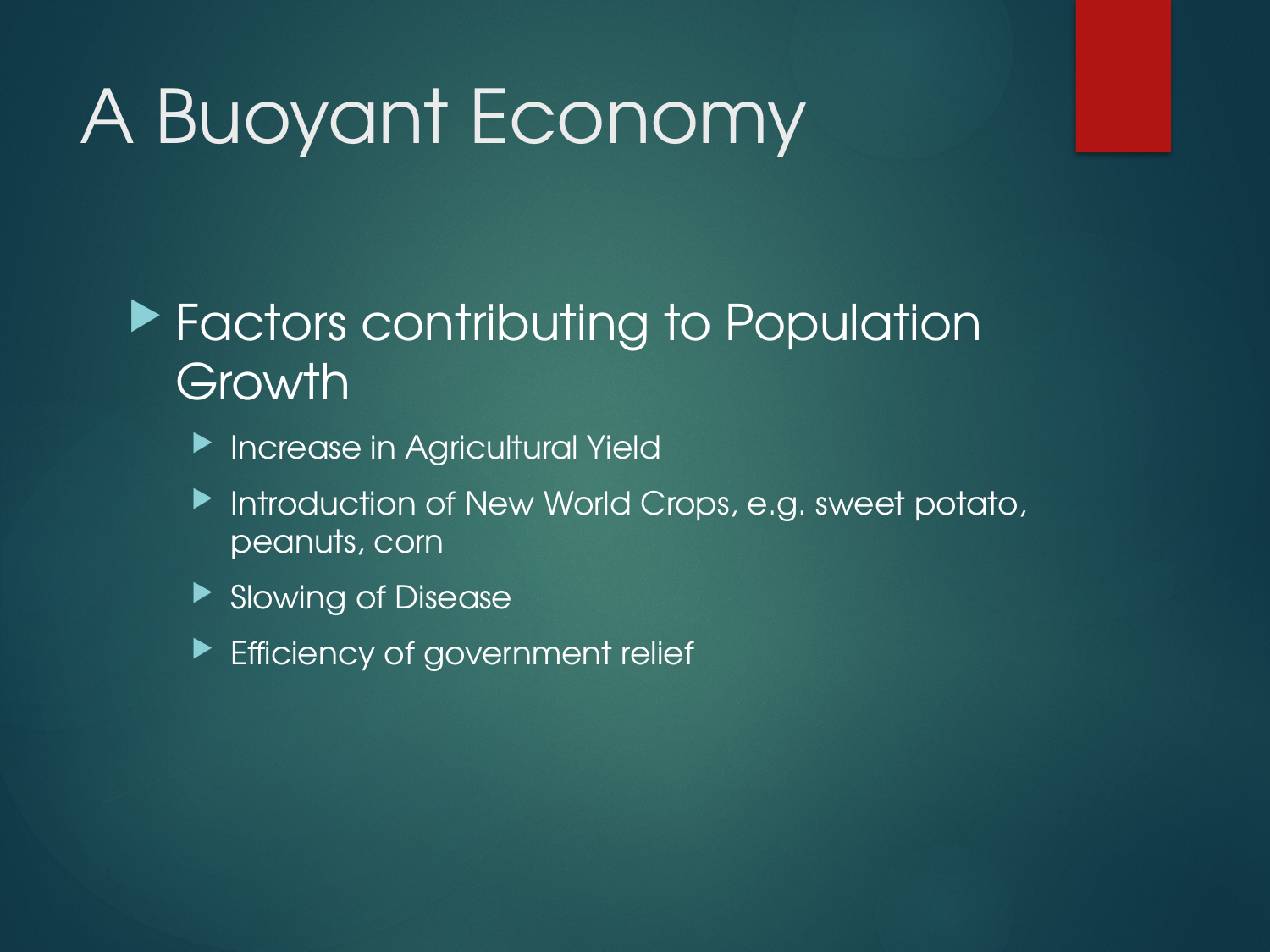

# A Buoyant Economy
Factors contributing to Population Growth
Increase in Agricultural Yield
Introduction of New World Crops, e.g. sweet potato, peanuts, corn
Slowing of Disease
Efficiency of government relief